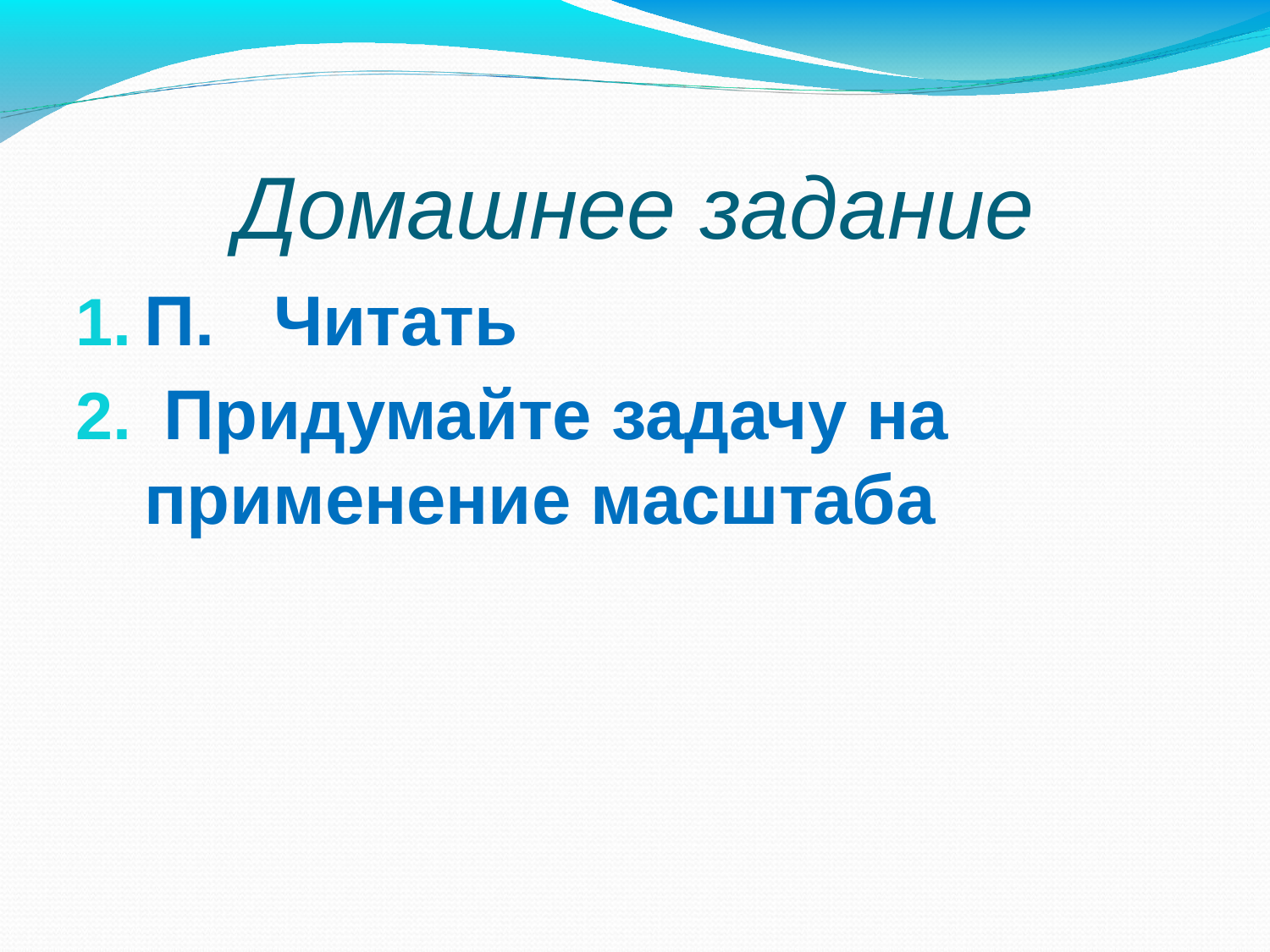

Домашнее задание
П.   Читать
 Придумайте задачу на применение масштаба